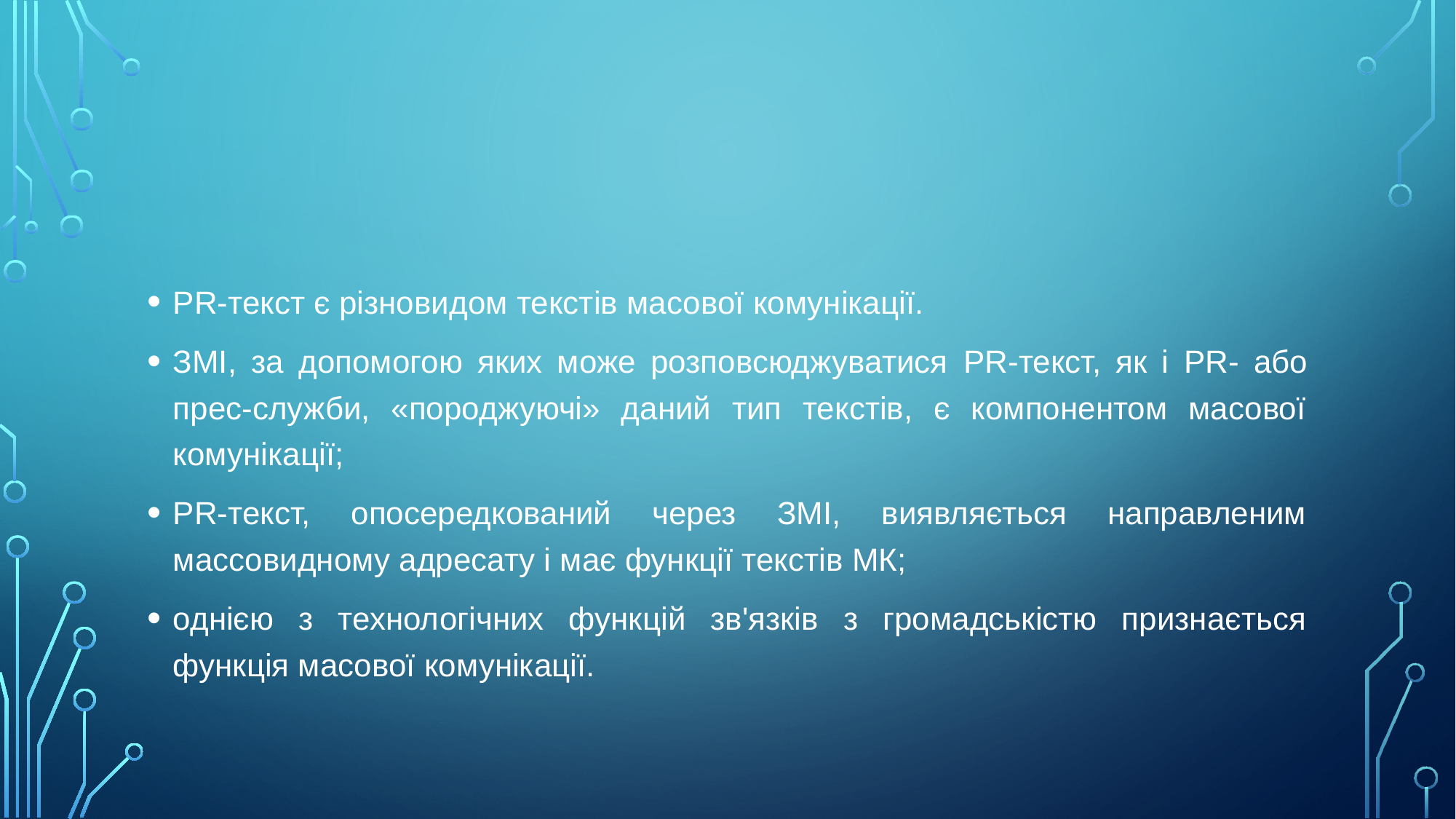

#
PR-текст є різновидом текстів масової комунікації.
ЗМІ, за допомогою яких може розповсюджуватися PR-текст, як і PR- або прес-служби, «породжуючі» даний тип текстів, є компонентом масової комунікації;
PR-текст, опосередкований через ЗМІ, виявляється направленим массовидному адресату і має функції текстів МК;
однією з технологічних функцій зв'язків з громадськістю признається функція масової комунікації.